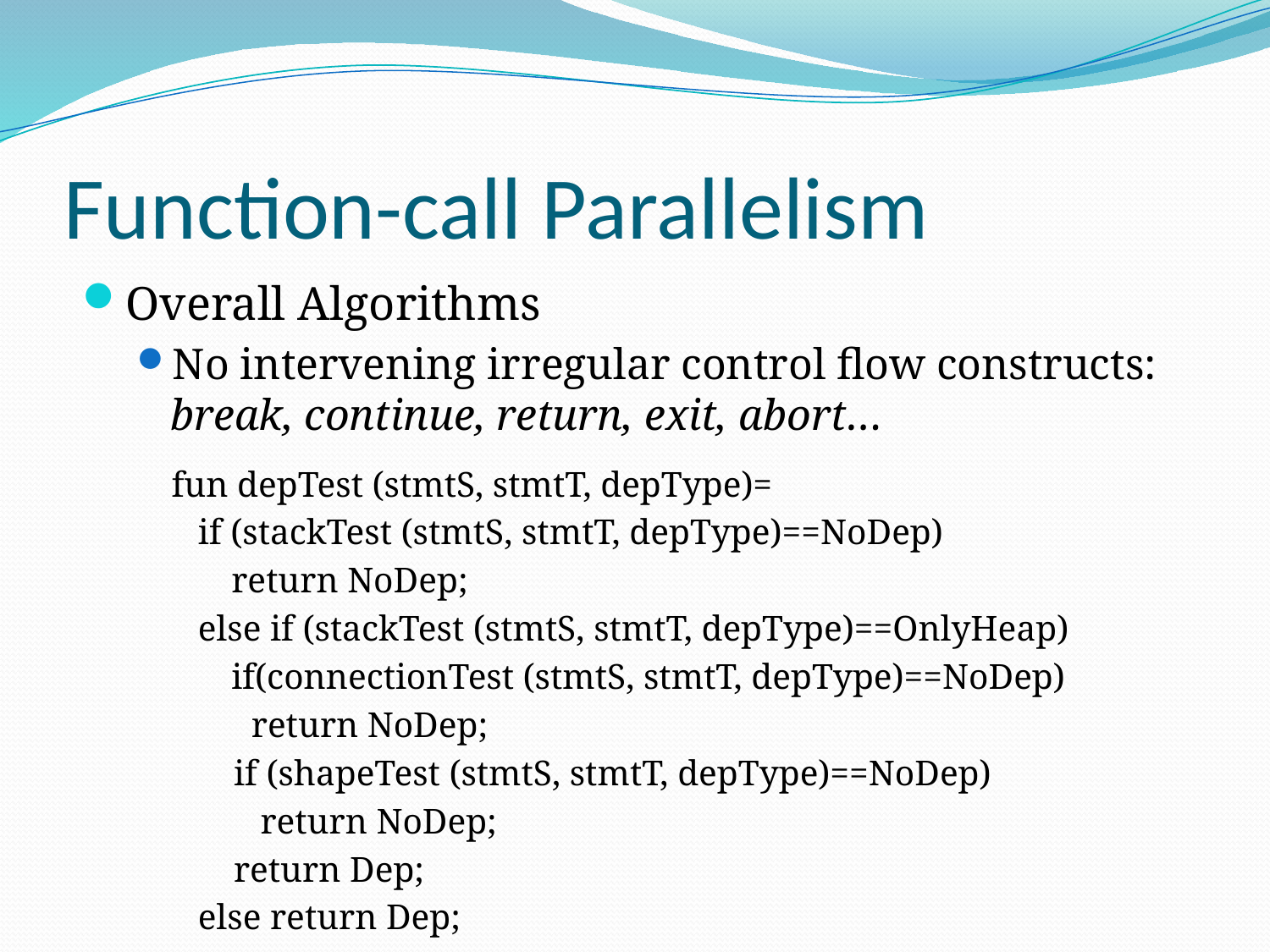

# Function-call Parallelism
Overall Algorithms
No intervening irregular control flow constructs: break, continue, return, exit, abort…

fun depTest (stmtS, stmtT, depType)=
   if (stackTest (stmtS, stmtT, depType)==NoDep)
	   return NoDep;
   else if (stackTest (stmtS, stmtT, depType)==OnlyHeap)
	   if(connectionTest (stmtS, stmtT, depType)==NoDep)
         return NoDep;
       if (shapeTest (stmtS, stmtT, depType)==NoDep)
          return NoDep;
       return Dep;
   else return Dep;